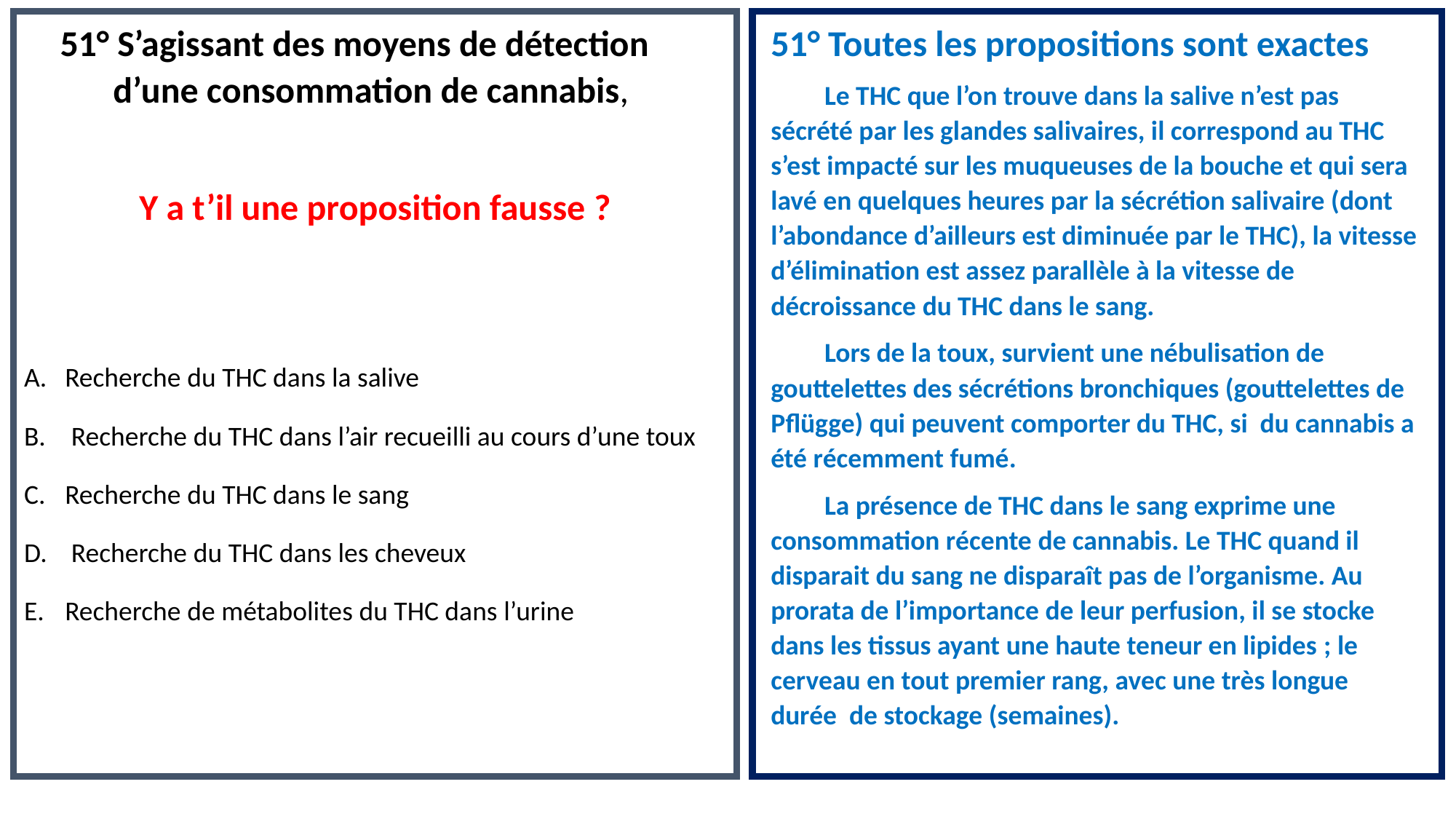

51° S’agissant des moyens de détection      d’une consommation de cannabis,

Y a t’il une proposition fausse ?

Recherche du THC dans la salive

 Recherche du THC dans l’air recueilli au cours d’une toux

Recherche du THC dans le sang

 Recherche du THC dans les cheveux

Recherche de métabolites du THC dans l’urine

51° Toutes les propositions sont exactes
Le THC que l’on trouve dans la salive n’est pas sécrété par les glandes salivaires, il correspond au THC s’est impacté sur les muqueuses de la bouche et qui sera lavé en quelques heures par la sécrétion salivaire (dont l’abondance d’ailleurs est diminuée par le THC), la vitesse d’élimination est assez parallèle à la vitesse de décroissance du THC dans le sang.
Lors de la toux, survient une nébulisation de gouttelettes des sécrétions bronchiques (gouttelettes de Pflügge) qui peuvent comporter du THC, si  du cannabis a été récemment fumé.
La présence de THC dans le sang exprime une consommation récente de cannabis. Le THC quand il disparait du sang ne disparaît pas de l’organisme. Au prorata de l’importance de leur perfusion, il se stocke dans les tissus ayant une haute teneur en lipides ; le cerveau en tout premier rang, avec une très longue durée  de stockage (semaines).